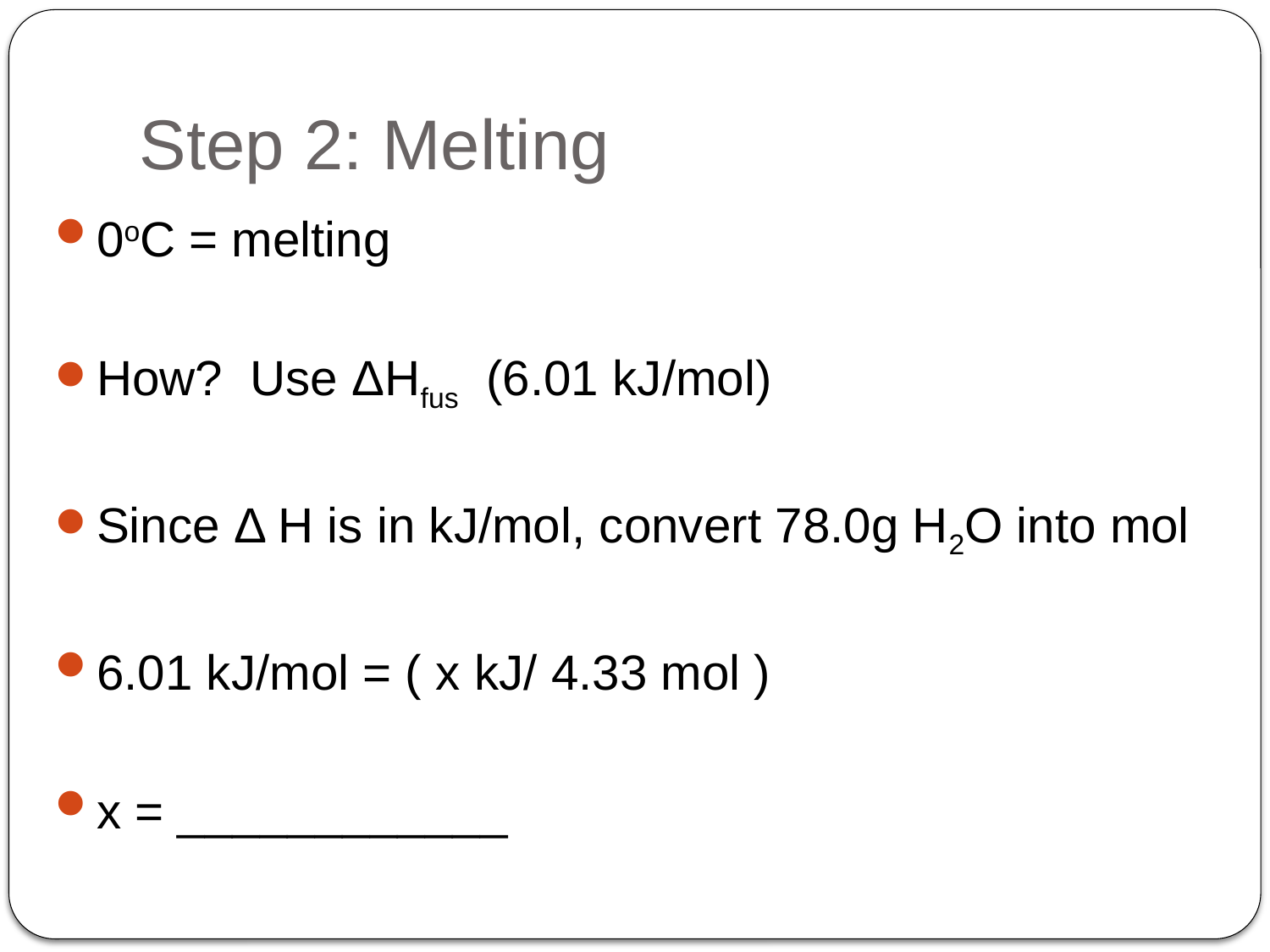

# Step 2: Melting
0oC = melting

How?  Use ΔHfus  (6.01 kJ/mol)

Since Δ H is in kJ/mol, convert 78.0g H2O into mol

6.01 kJ/mol = ( x kJ/ 4.33 mol )

x = ____________